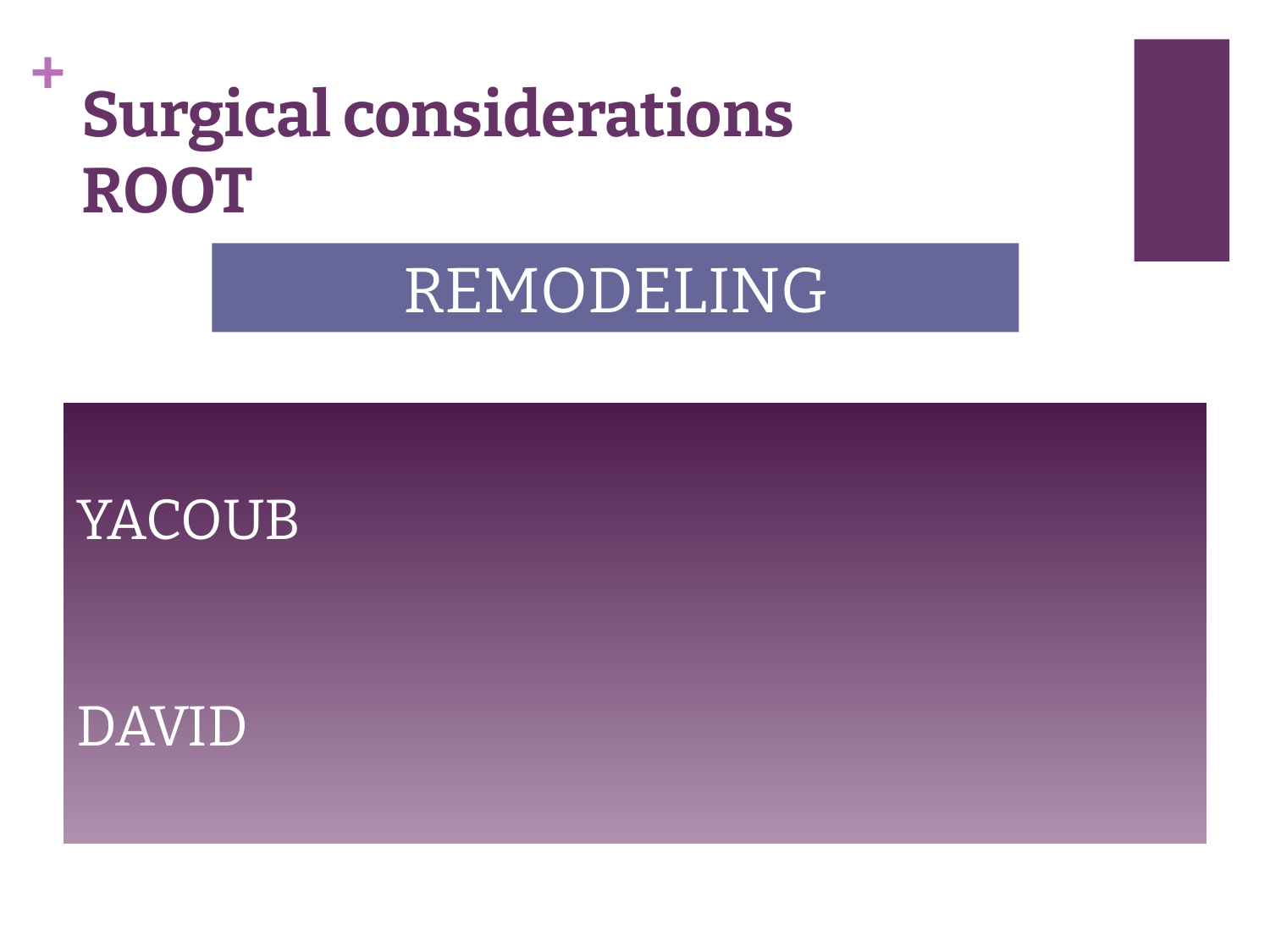

# Surgical considerations ROOT
REMODELING

YACOUB

DAVID